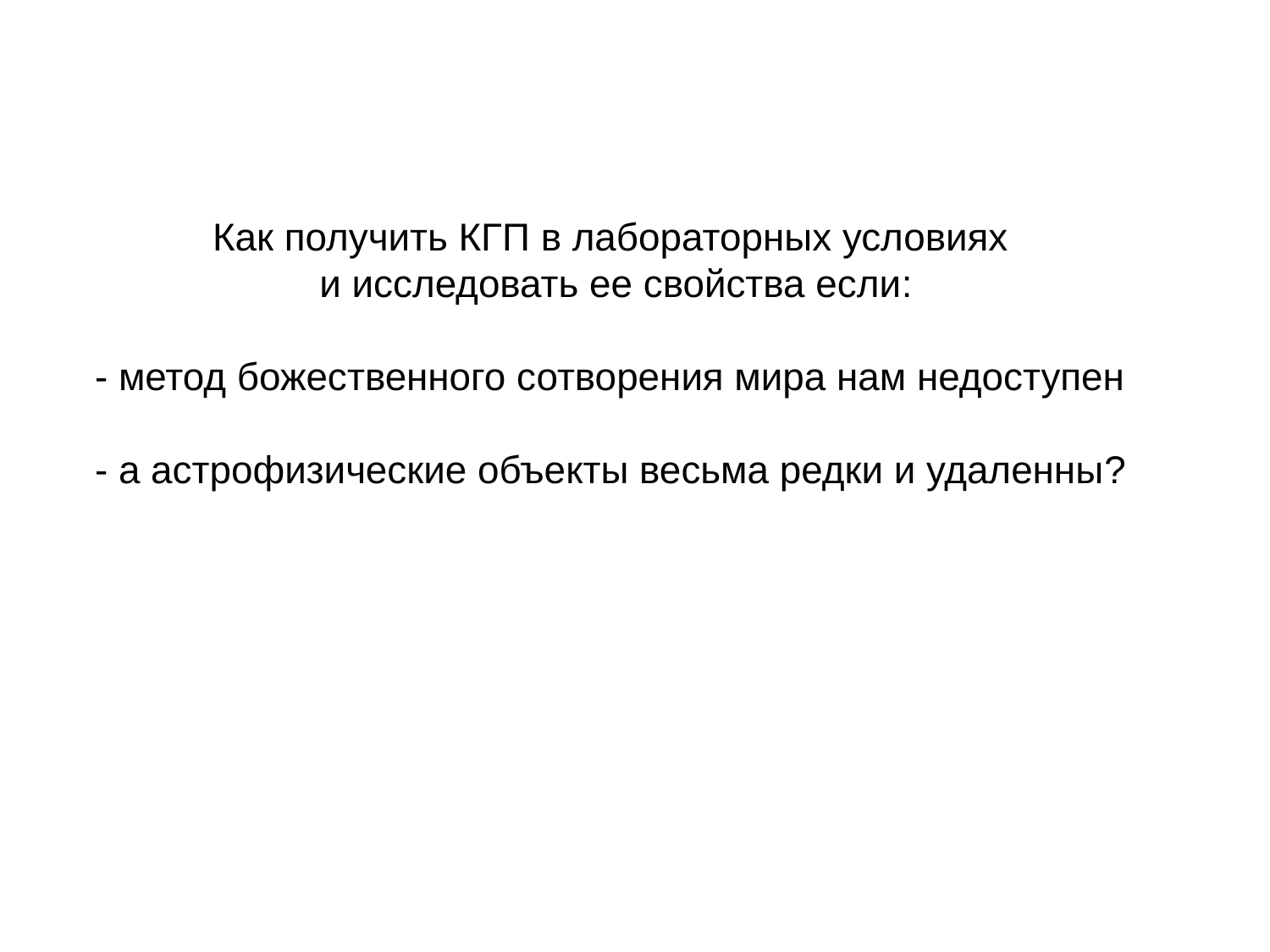

Как получить КГП в лабораторных условиях
 и исследовать ее свойства если:

- метод божественного сотворения мира нам недоступен

- а астрофизические объекты весьма редки и удаленны?